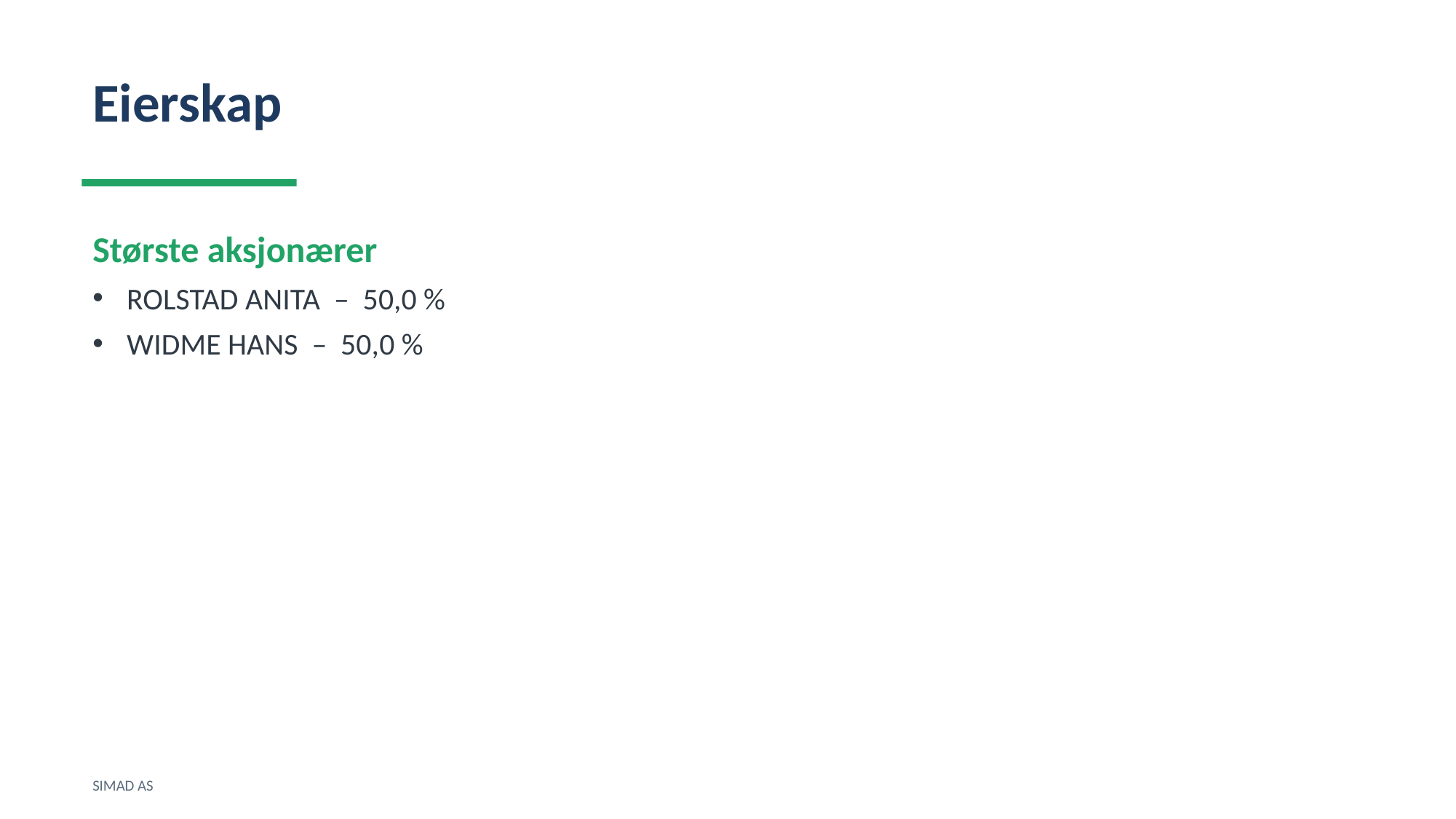

Eierskap

Største aksjonærer
ROLSTAD ANITA  –  50,0 %
WIDME HANS  –  50,0 %
SIMAD AS